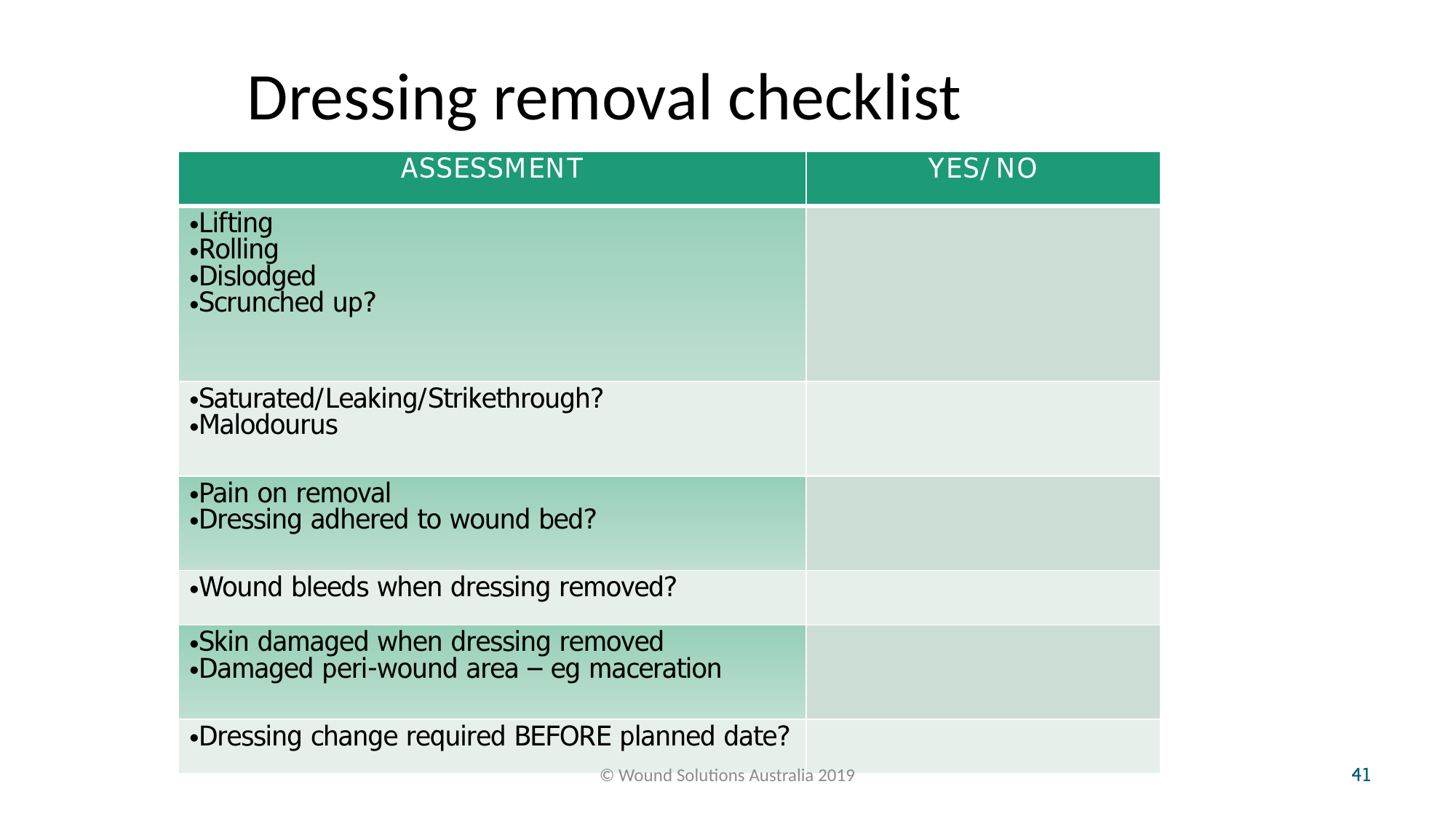

# Dressing removal checklist
| ASSESSMENT | YES/NO |
| --- | --- |
| Lifting Rolling Dislodged Scrunched up? |  |
| Saturated/Leaking/Strikethrough? Malodourus |  |
| Pain on removal Dressing adhered to wound bed? |  |
| Wound bleeds when dressing removed? |  |
| Skin damaged when dressing removed Damaged peri-wound area – eg maceration |  |
| Dressing change required BEFORE planned date? |  |
© Wound Solutions Australia 2019
41